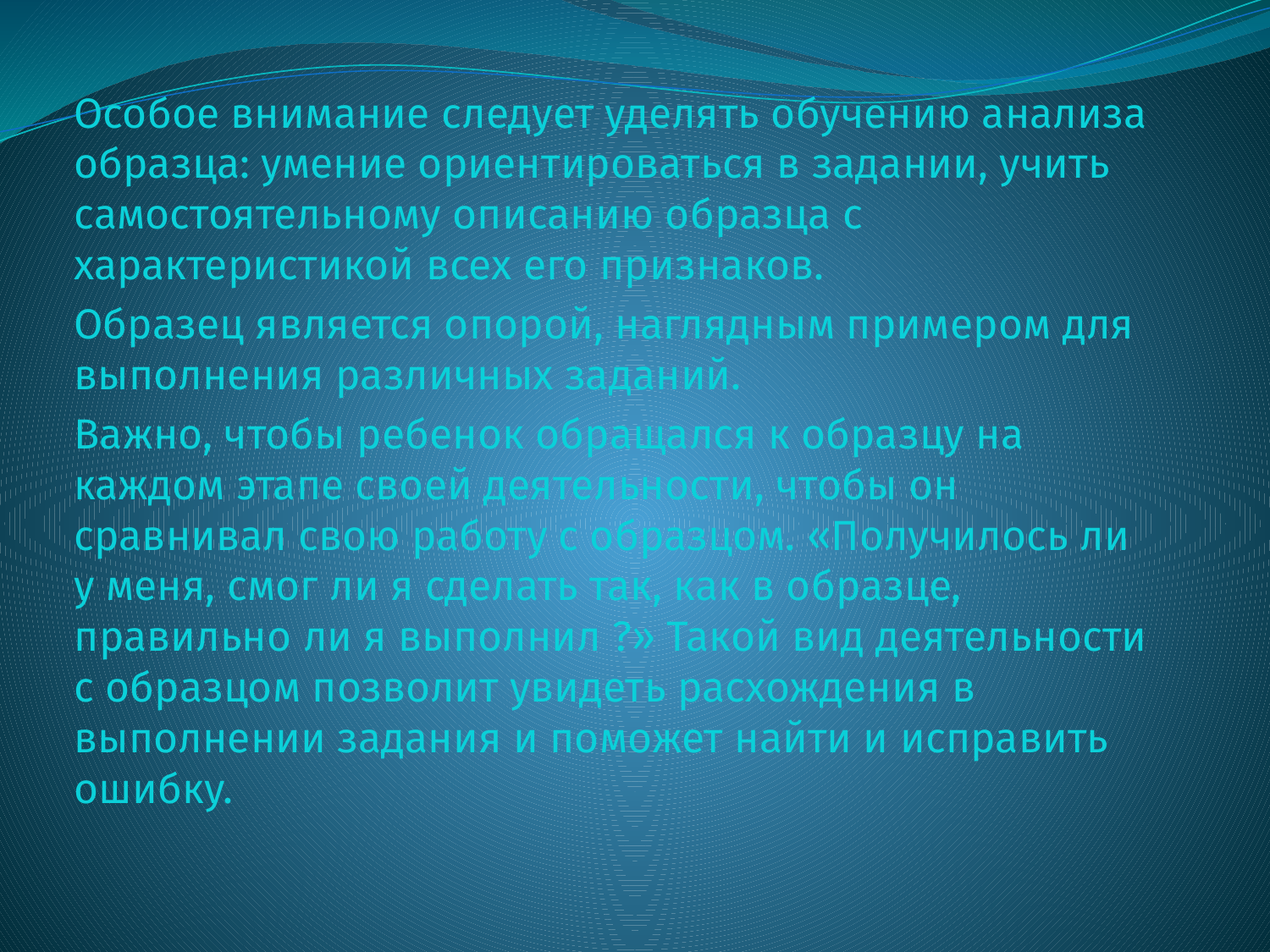

Особое внимание следует уделять обучению анализа образца: умение ориентироваться в задании, учить самостоятельному описанию образца с характеристикой всех его признаков.
Образец является опорой, наглядным примером для выполнения различных заданий.
Важно, чтобы ребенок обращался к образцу на каждом этапе своей деятельности, чтобы он сравнивал свою работу с образцом. «Получилось ли у меня, смог ли я сделать так, как в образце, правильно ли я выполнил ?» Такой вид деятельности с образцом позволит увидеть расхождения в выполнении задания и поможет найти и исправить ошибку.